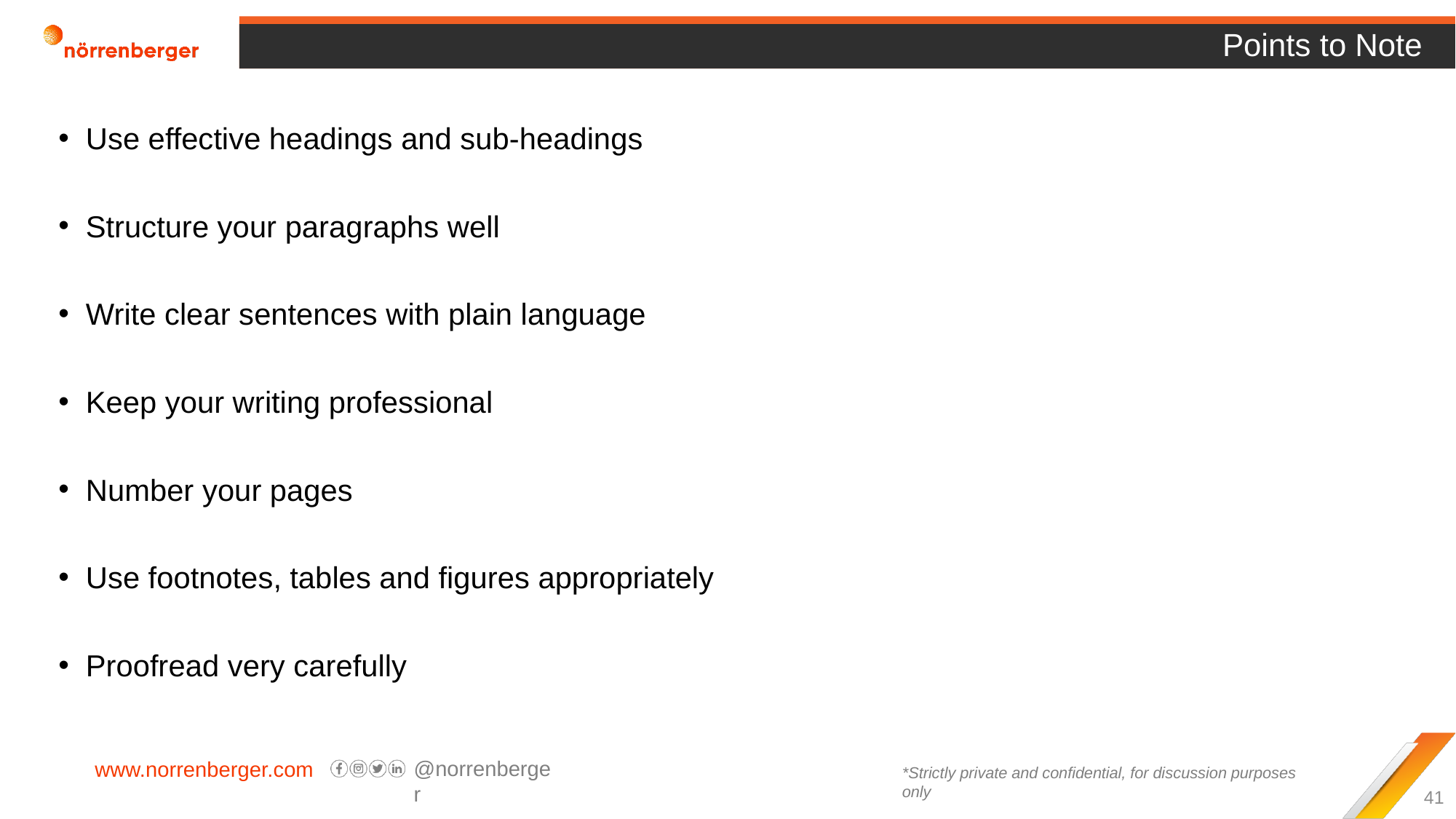

# Points to Note
Use effective headings and sub-headings

Structure your paragraphs well

Write clear sentences with plain language

Keep your writing professional

Number your pages

Use footnotes, tables and figures appropriately

Proofread very carefully

41